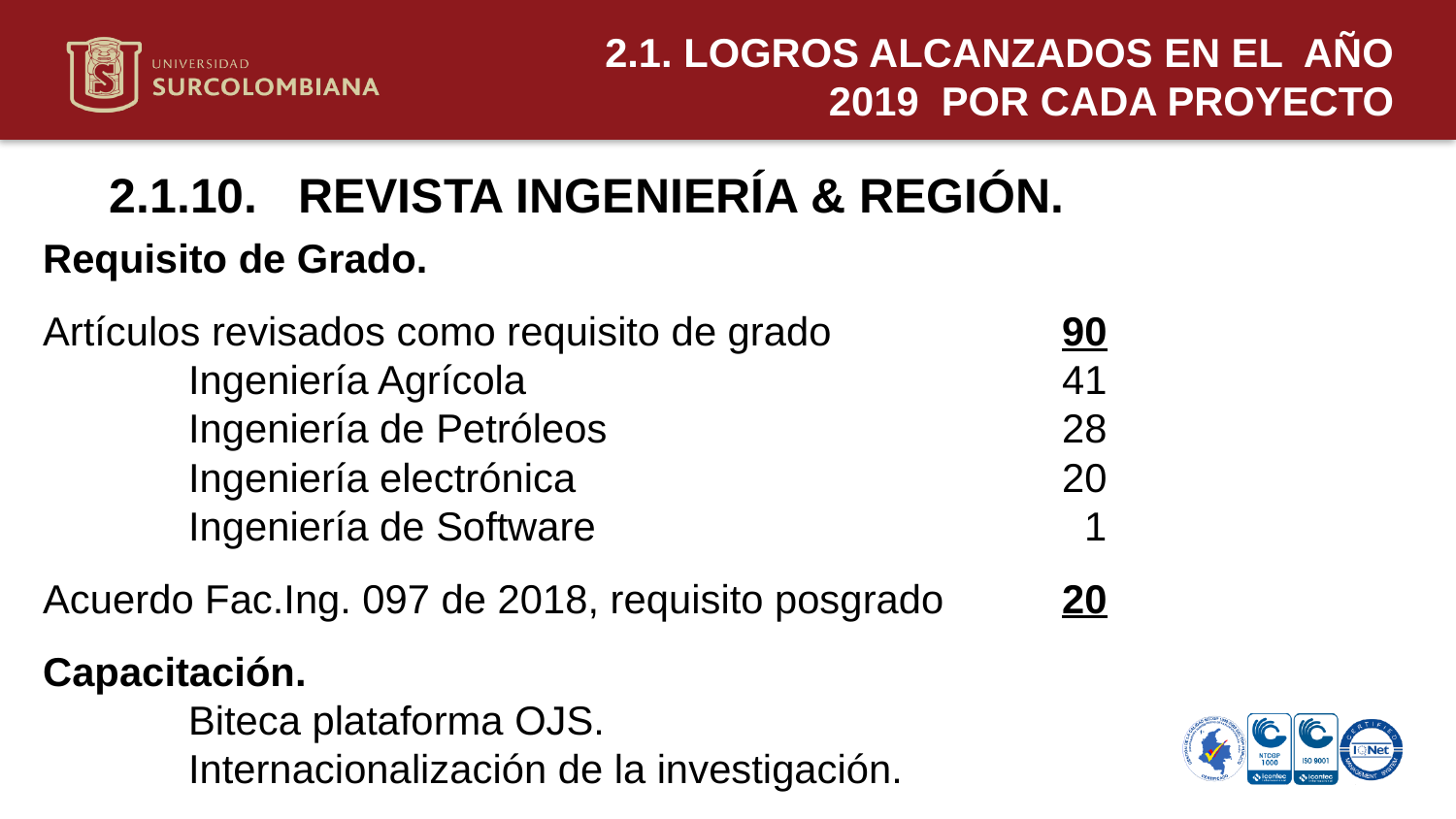

2.1. LOGROS ALCANZADOS EN EL  AÑO 2019  POR CADA PROYECTO
2.1.10.   REVISTA INGENIERÍA & REGIÓN.

Requisito de Grado.

Artículos revisados como requisito de grado 		90
	Ingeniería Agrícola				41
	Ingeniería de Petróleos				28
	Ingeniería electrónica				20
	Ingeniería de Software 				  1

Acuerdo Fac.Ing. 097 de 2018, requisito posgrado	20

Capacitación.
	Biteca plataforma OJS.
	Internacionalización de la investigación.

Neiva  11 de mayo de 2020